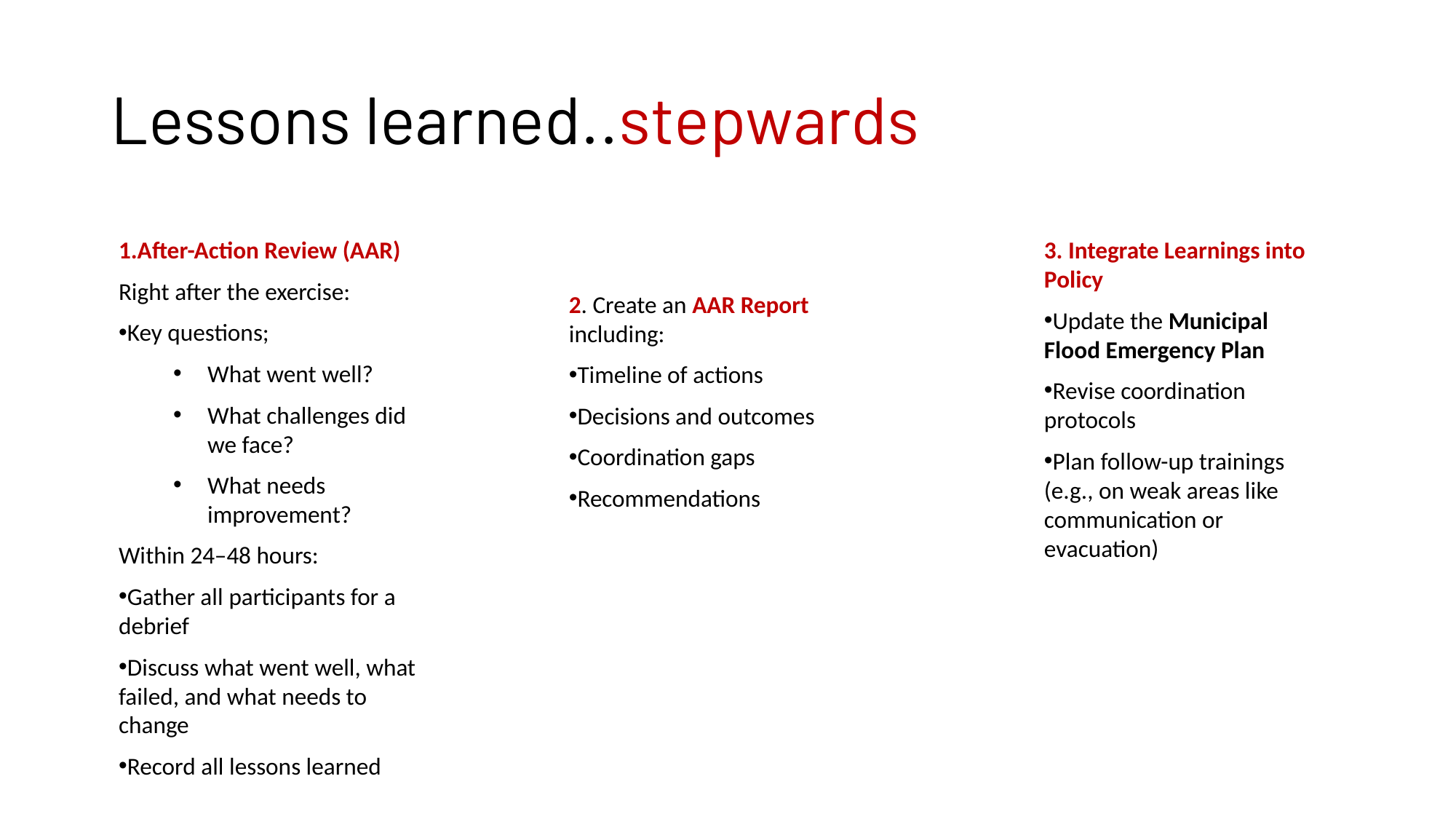

# Lessons learned..stepwards
1.After-Action Review (AAR)
Right after the exercise:
Key questions;
What went well?
What challenges did we face?
What needs improvement?
Within 24–48 hours:
Gather all participants for a debrief
Discuss what went well, what failed, and what needs to change
Record all lessons learned
3. Integrate Learnings into Policy
Update the Municipal Flood Emergency Plan
Revise coordination protocols
Plan follow-up trainings (e.g., on weak areas like communication or evacuation)

2. Create an AAR Report including:
Timeline of actions
Decisions and outcomes
Coordination gaps
Recommendations